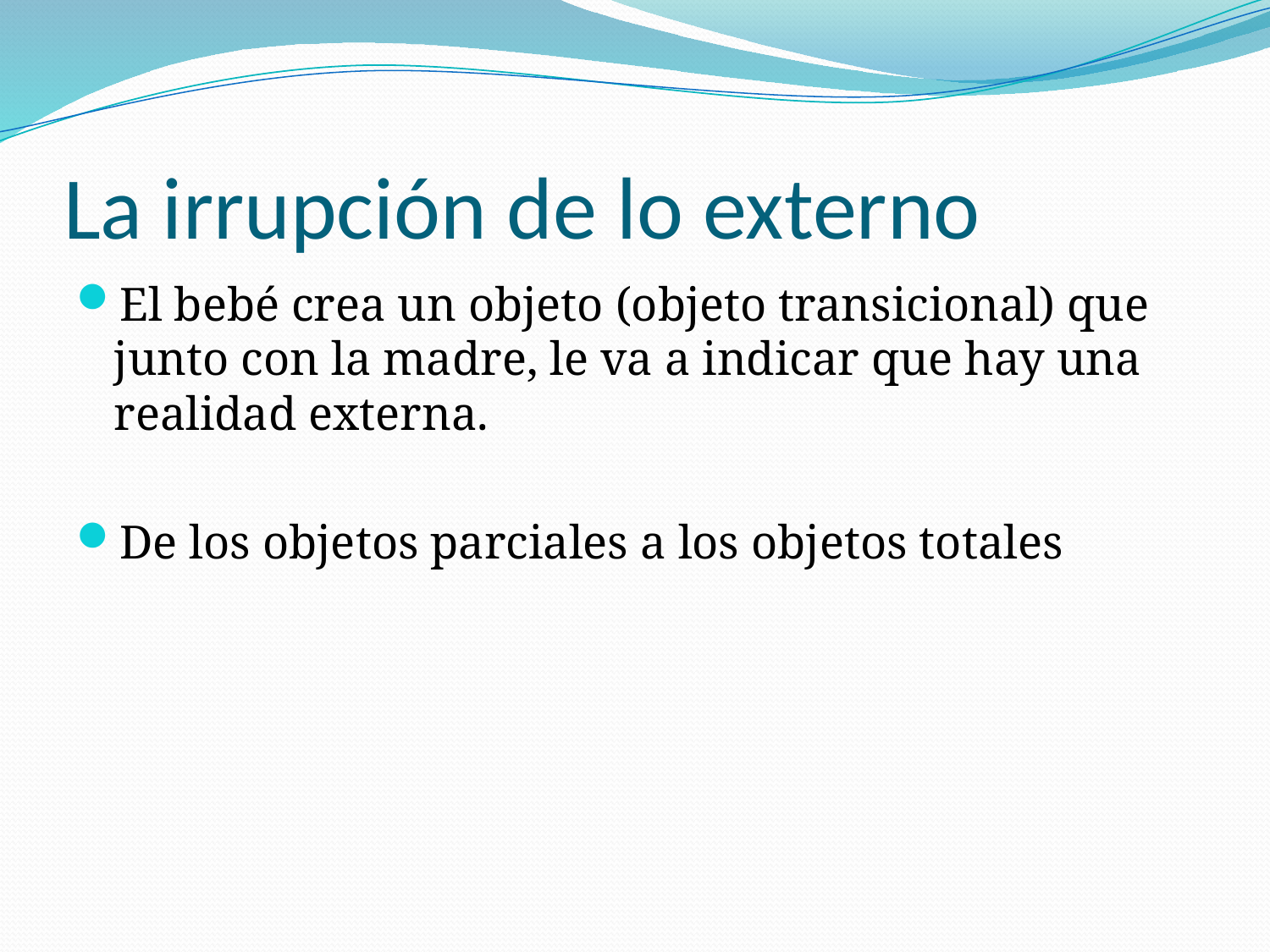

# La irrupción de lo externo
El bebé crea un objeto (objeto transicional) que junto con la madre, le va a indicar que hay una realidad externa.

De los objetos parciales a los objetos totales